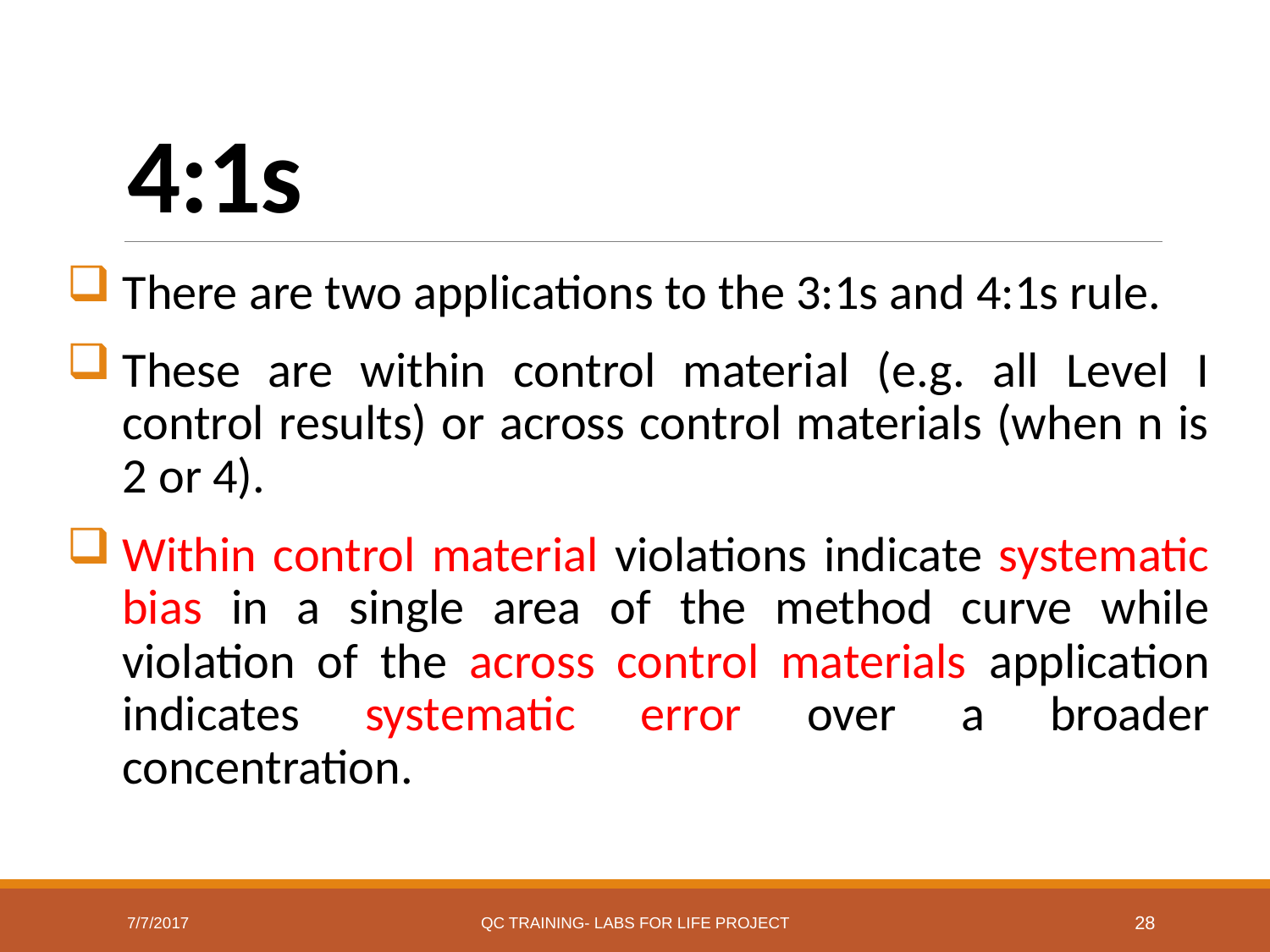

# 4:1s
There are two applications to the 3:1s and 4:1s rule.
These are within control material (e.g. all Level I control results) or across control materials (when n is 2 or 4).
Within control material violations indicate systematic bias in a single area of the method curve while violation of the across control materials application indicates systematic error over a broader concentration.

7/7/2017
QC Training- Labs for Life Project
28